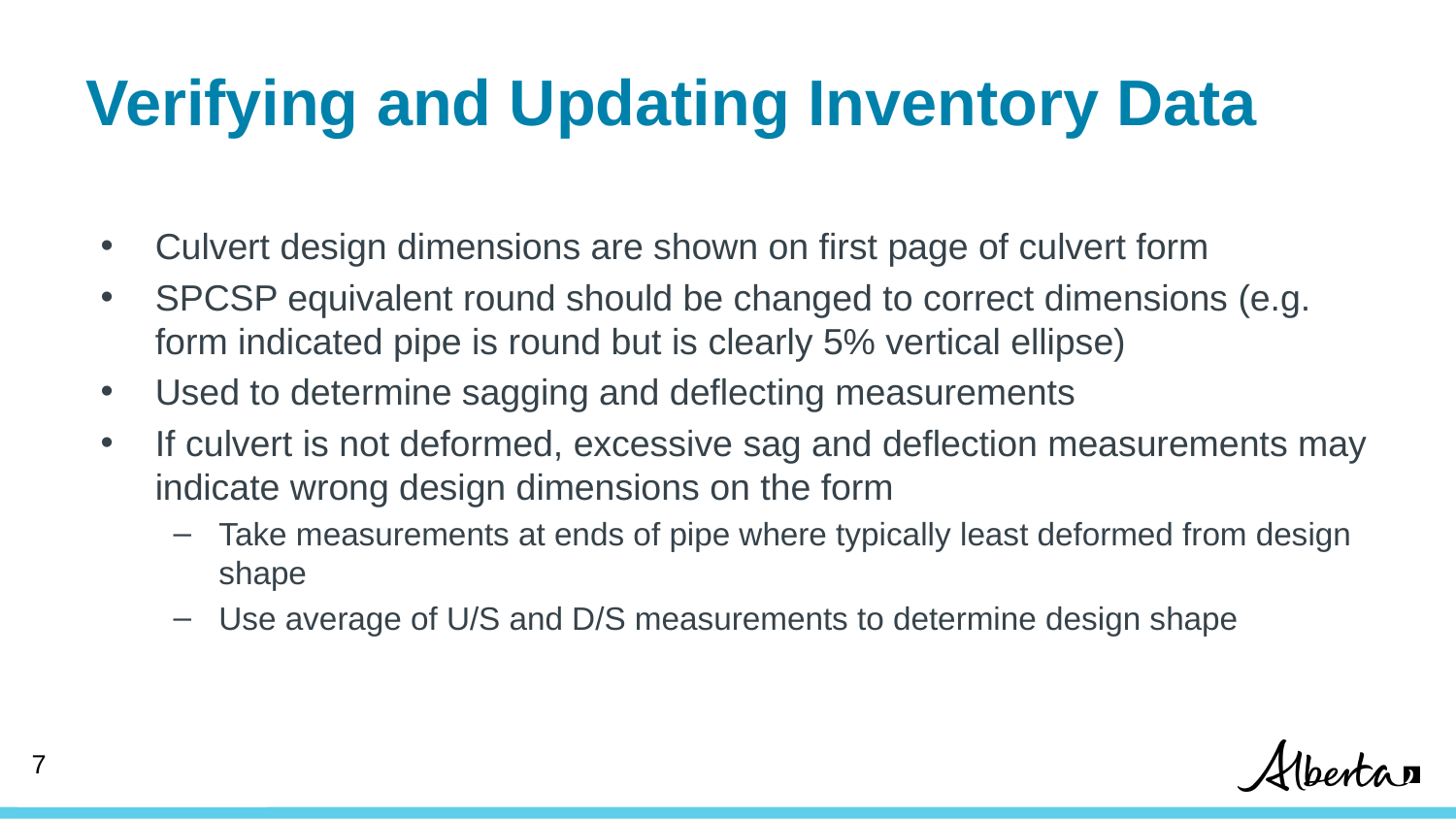

# Verifying and Updating Inventory Data
Culvert design dimensions are shown on first page of culvert form
SPCSP equivalent round should be changed to correct dimensions (e.g. form indicated pipe is round but is clearly 5% vertical ellipse)
Used to determine sagging and deflecting measurements
If culvert is not deformed, excessive sag and deflection measurements may indicate wrong design dimensions on the form
Take measurements at ends of pipe where typically least deformed from design shape
Use average of U/S and D/S measurements to determine design shape

7